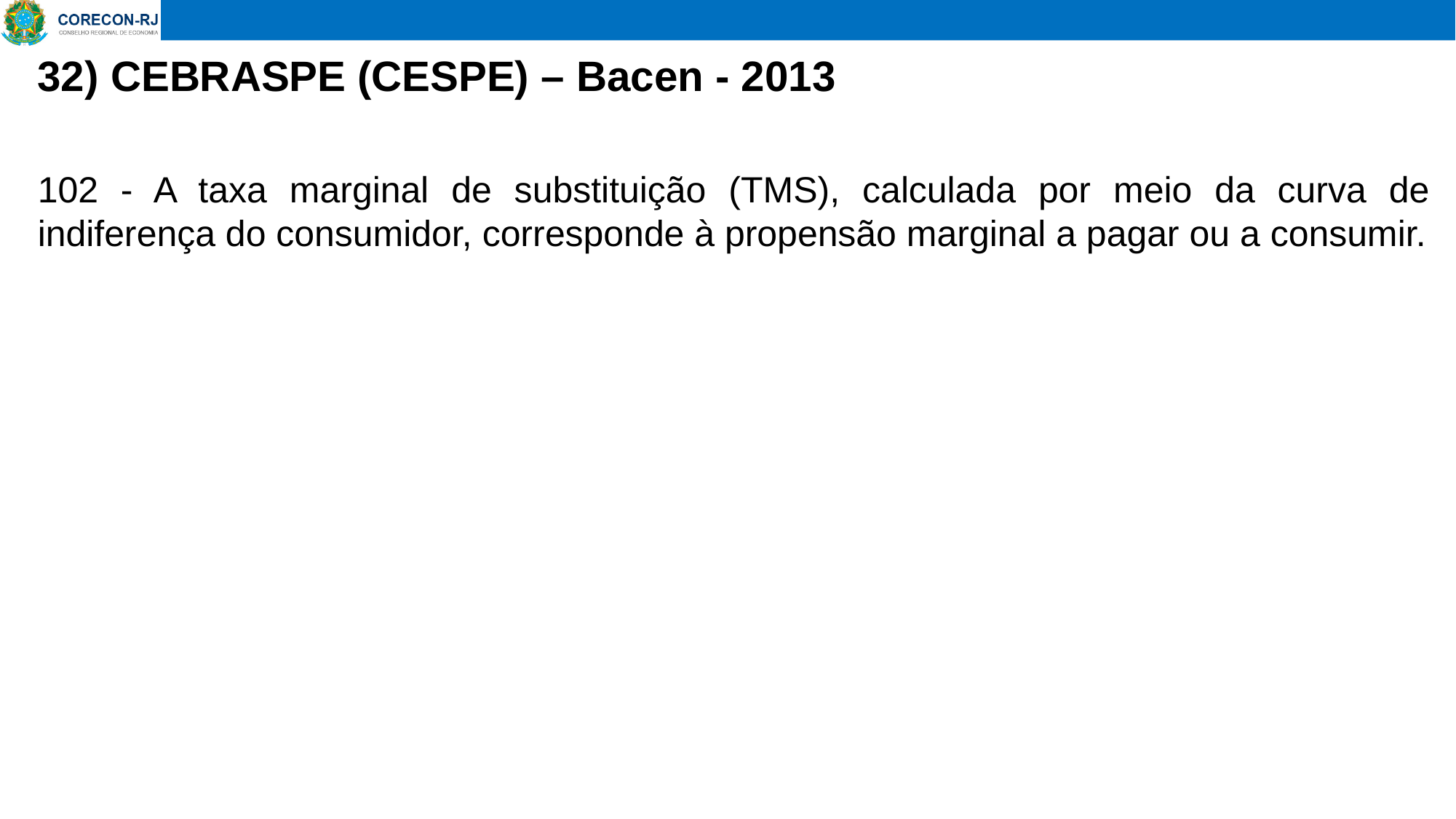

32) CEBRASPE (CESPE) – Bacen - 2013
# 102 - A taxa marginal de substituição (TMS), calculada por meio da curva de indiferença do consumidor, corresponde à propensão marginal a pagar ou a consumir.